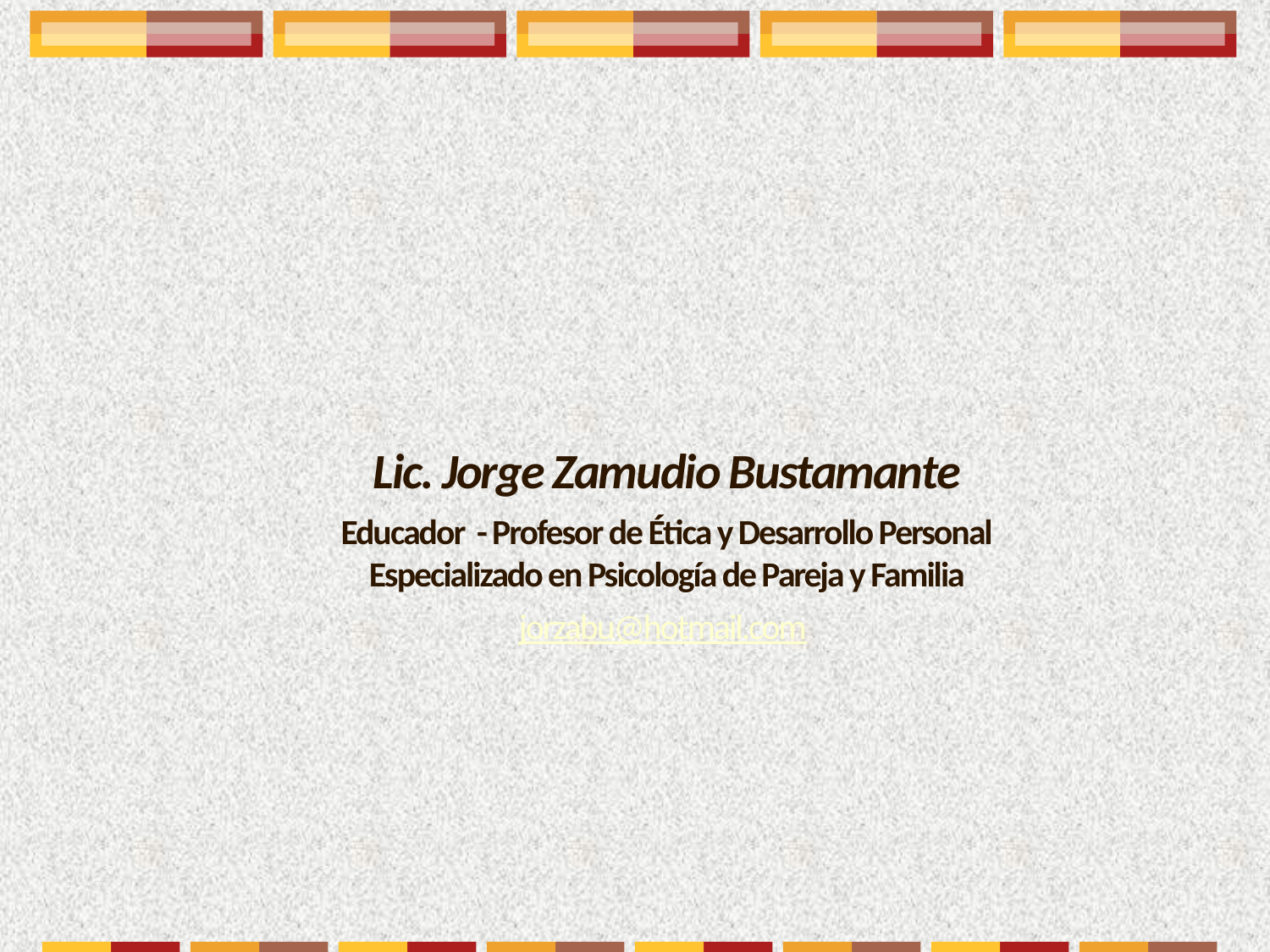

Lic. Jorge Zamudio Bustamante
Educador  - Profesor de Ética y Desarrollo Personal
Especializado en Psicología de Pareja y Familia
jorzabu@hotmail.com